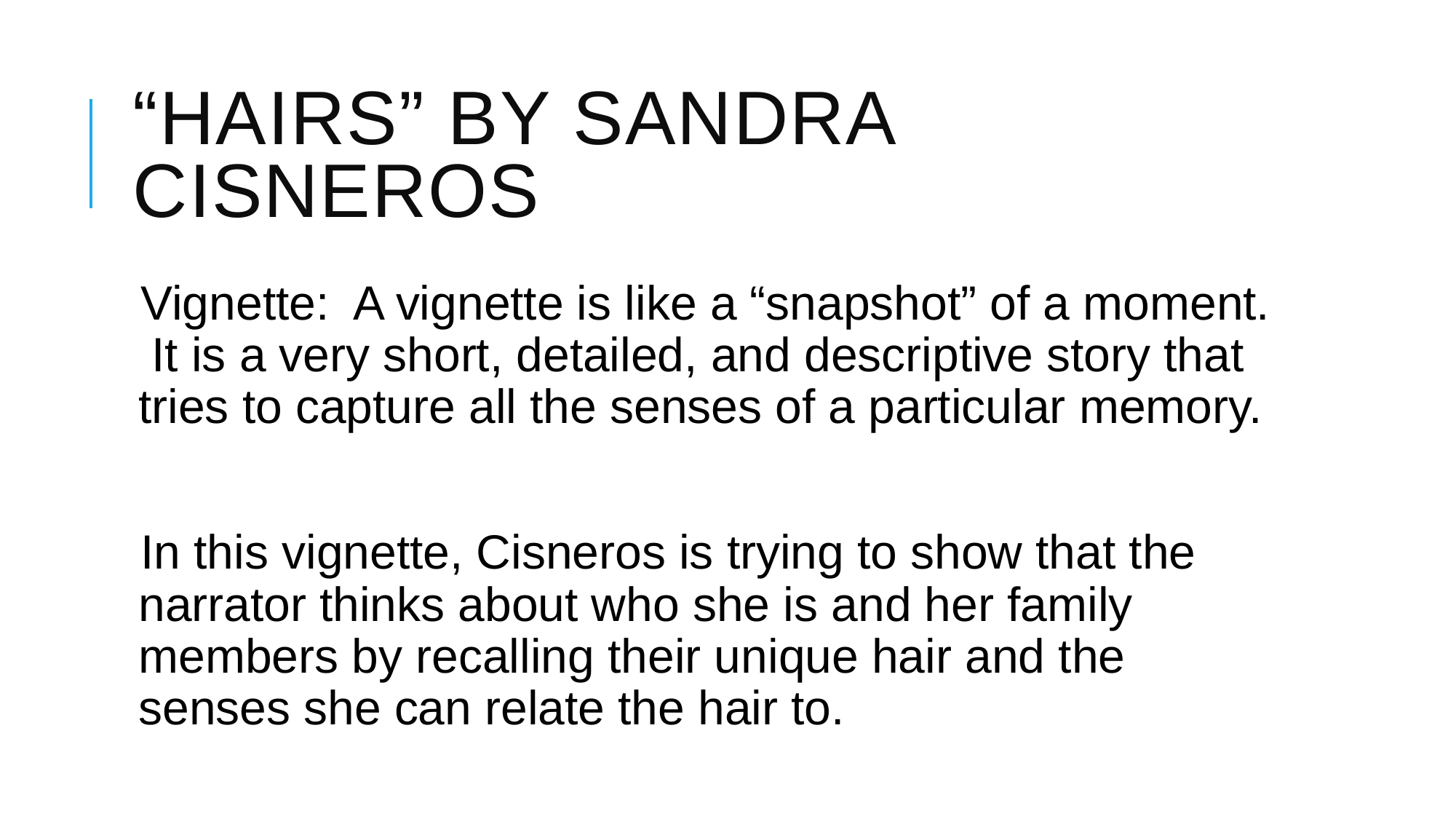

# “Hairs” by Sandra Cisneros
Vignette:  A vignette is like a “snapshot” of a moment.  It is a very short, detailed, and descriptive story that tries to capture all the senses of a particular memory.

In this vignette, Cisneros is trying to show that the narrator thinks about who she is and her family members by recalling their unique hair and the senses she can relate the hair to.